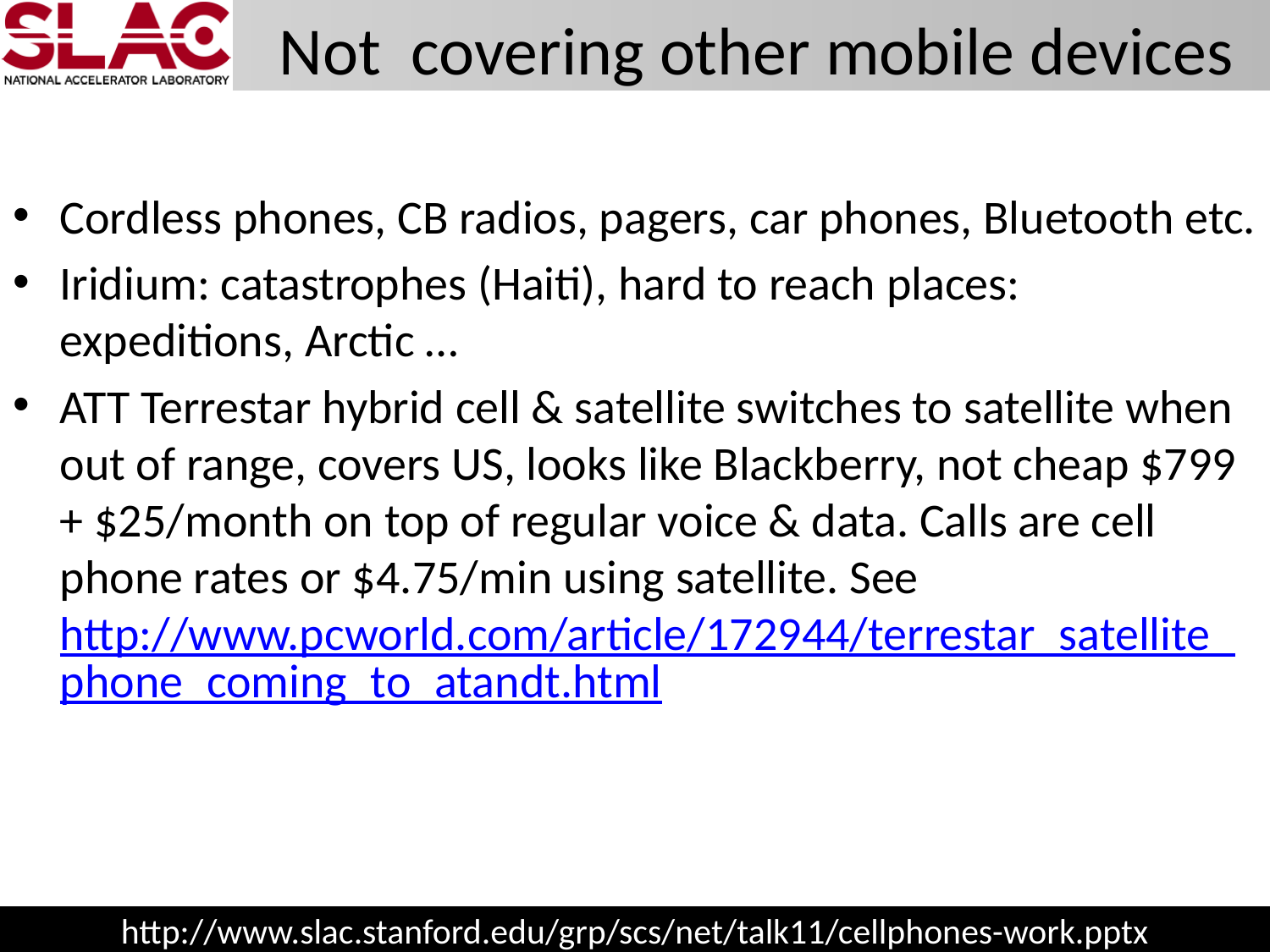

# Not  covering other mobile devices
Cordless phones, CB radios, pagers, car phones, Bluetooth etc.
Iridium: catastrophes (Haiti), hard to reach places: expeditions, Arctic …
ATT Terrestar hybrid cell & satellite switches to satellite when out of range, covers US, looks like Blackberry, not cheap $799 + $25/month on top of regular voice & data. Calls are cell phone rates or $4.75/min using satellite. See http://www.pcworld.com/article/172944/terrestar_satellite_phone_coming_to_atandt.html